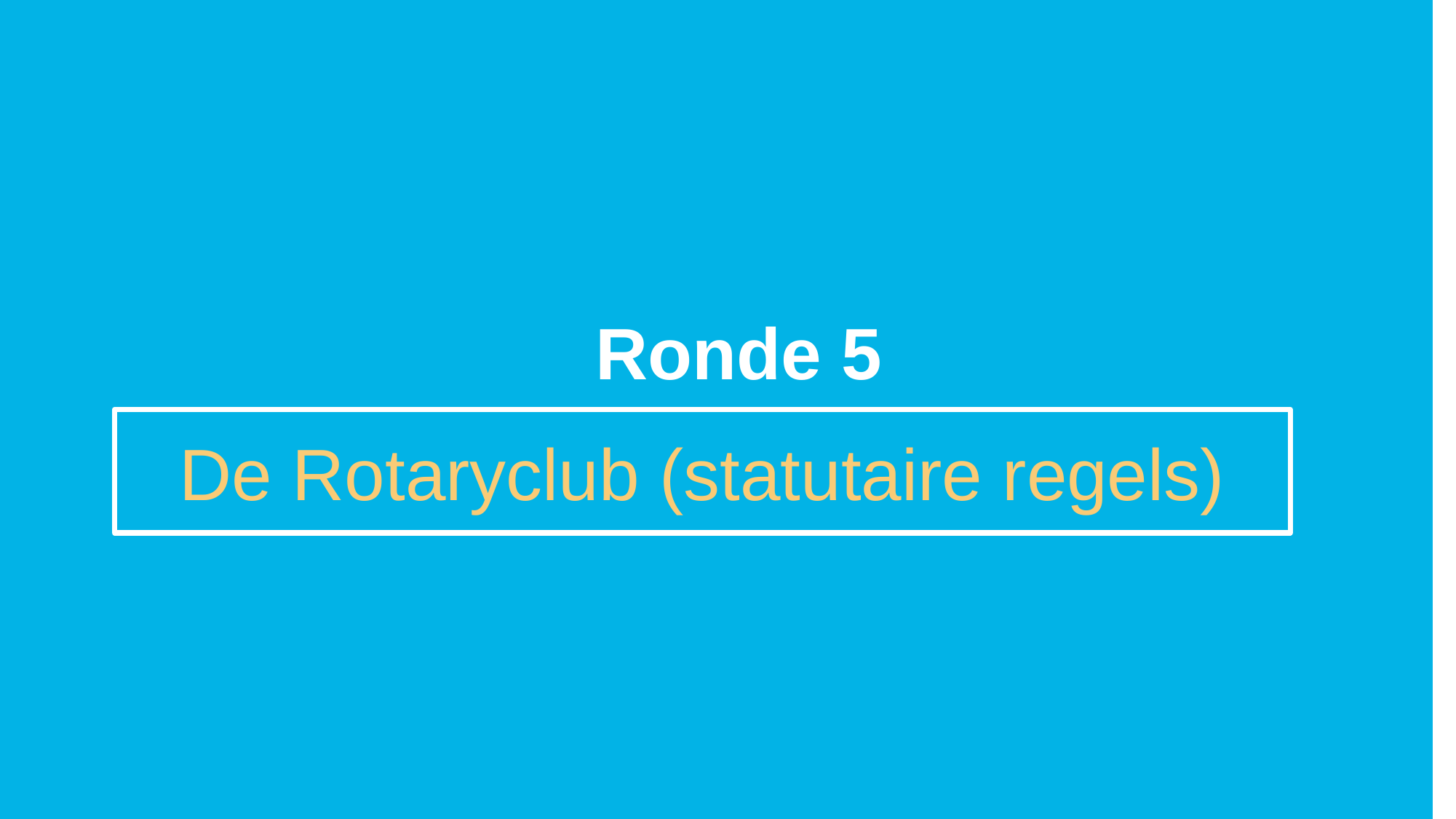

Ronde 5
De Rotaryclub (statutaire regels)
Title Page Opion